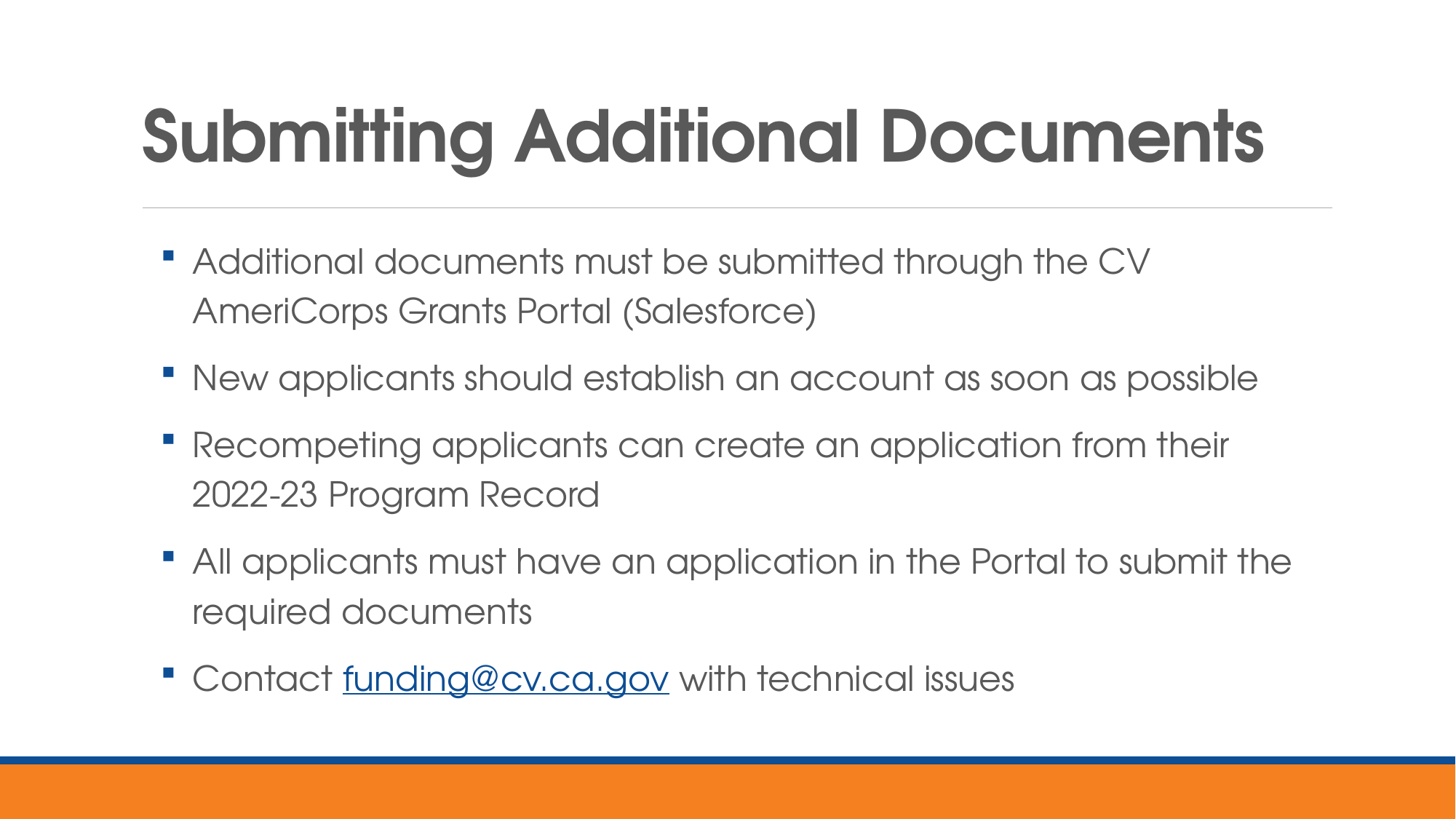

# Submitting Additional Documents
Additional documents must be submitted through the CV AmeriCorps Grants Portal (Salesforce)
New applicants should establish an account as soon as possible
Recompeting applicants can create an application from their 2022-23 Program Record
All applicants must have an application in the Portal to submit the required documents
Contact funding@cv.ca.gov with technical issues